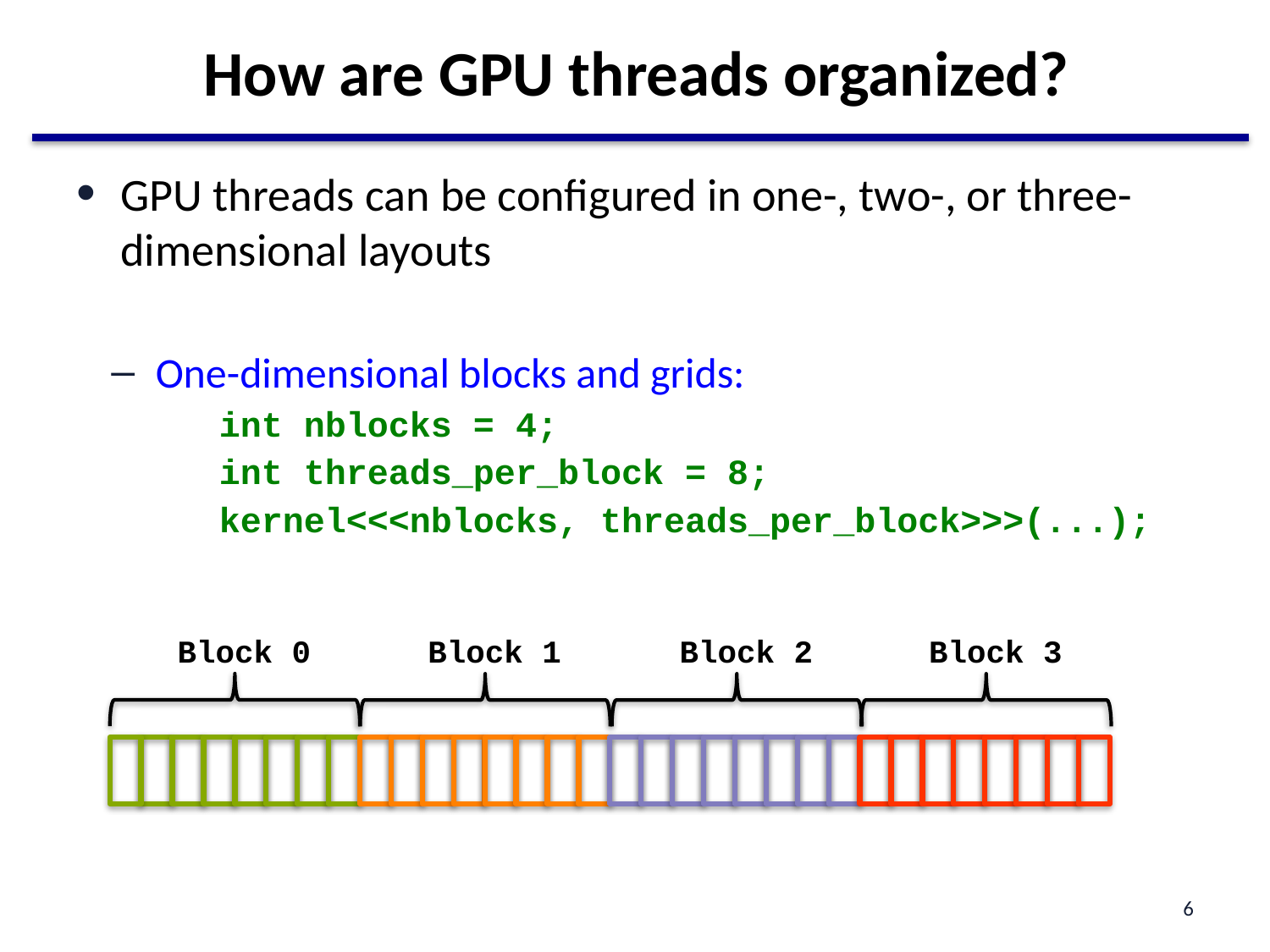

# How are GPU threads organized?
GPU threads can be configured in one-, two-, or three-dimensional layouts

One-dimensional blocks and grids:
int nblocks = 4;
int threads_per_block = 8;
kernel<<<nblocks, threads_per_block>>>(...);

Block 0

Block 1

Block 2

Block 3

6